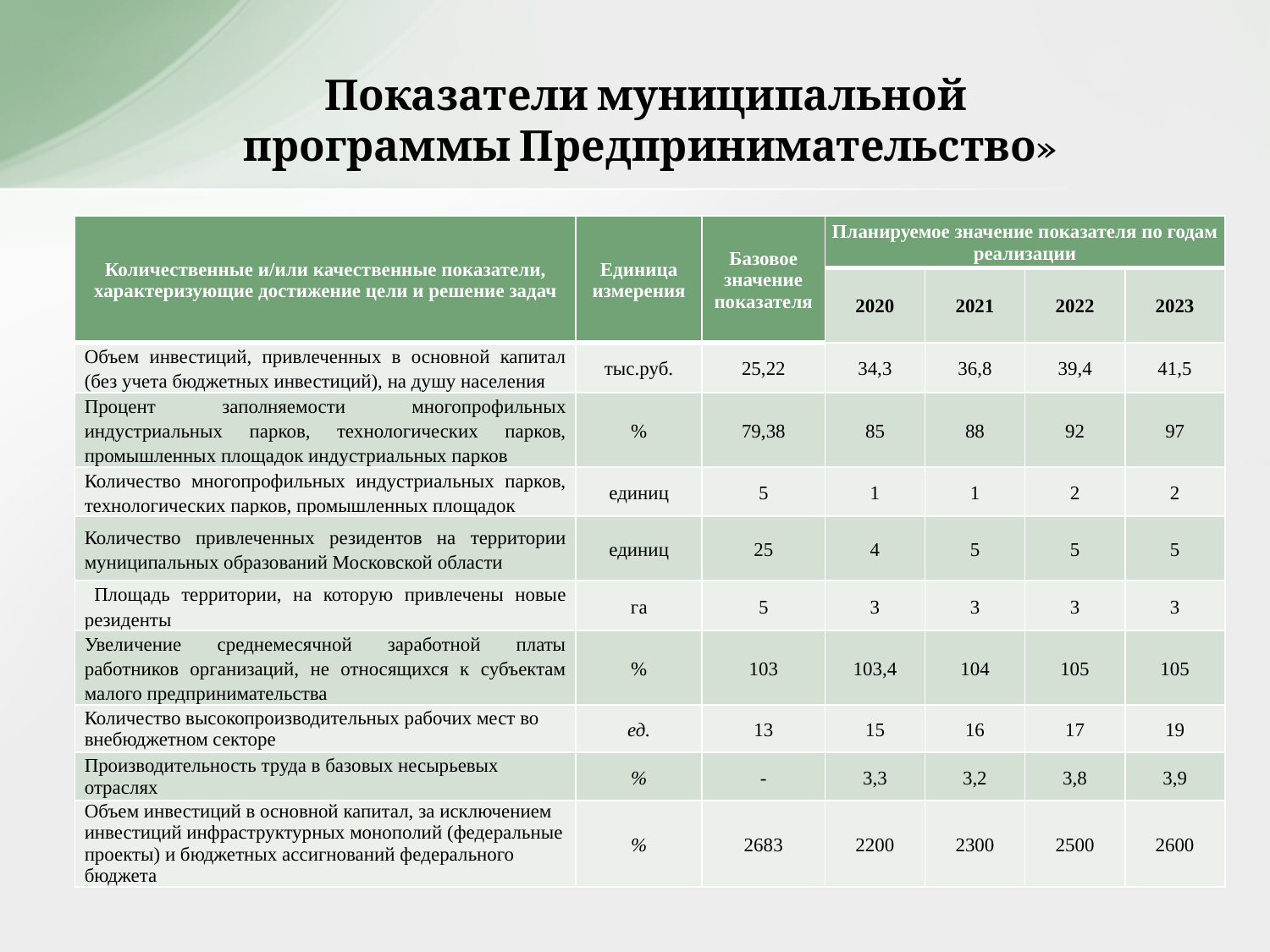

# Показатели муниципальной программы Предпринимательство»
| Количественные и/или качественные показатели, характеризующие достижение цели и решение задач | Единица измерения | Базовое значение показателя | Планируемое значение показателя по годам реализации |  |  |  |
| --- | --- | --- | --- | --- | --- | --- |
|  |  |  | 2020 | 2021 | 2022 | 2023 |
| Объем инвестиций, привлеченных в основной капитал (без учета бюджетных инвестиций), на душу населения | тыс.руб. | 25,22 | 34,3 | 36,8 | 39,4 | 41,5 |
| Процент заполняемости многопрофильных индустриальных парков, технологических парков, промышленных площадок индустриальных парков | % | 79,38 | 85 | 88 | 92 | 97 |
| Количество многопрофильных индустриальных парков, технологических парков, промышленных площадок | единиц | 5 | 1 | 1 | 2 | 2 |
| Количество привлеченных резидентов на территории муниципальных образований Московской области | единиц | 25 | 4 | 5 | 5 | 5 |
| Площадь территории, на которую привлечены новые резиденты | га | 5 | 3 | 3 | 3 | 3 |
| Увеличение среднемесячной заработной платы работников организаций, не относящихся к субъектам малого предпринимательства | % | 103 | 103,4 | 104 | 105 | 105 |
| Количество высокопроизводительных рабочих мест во внебюджетном секторе | ед. | 13 | 15 | 16 | 17 | 19 |
| Производительность труда в базовых несырьевых отраслях | % | - | 3,3 | 3,2 | 3,8 | 3,9 |
| Объем инвестиций в основной капитал, за исключением инвестиций инфраструктурных монополий (федеральные проекты) и бюджетных ассигнований федерального бюджета | % | 2683 | 2200 | 2300 | 2500 | 2600 |